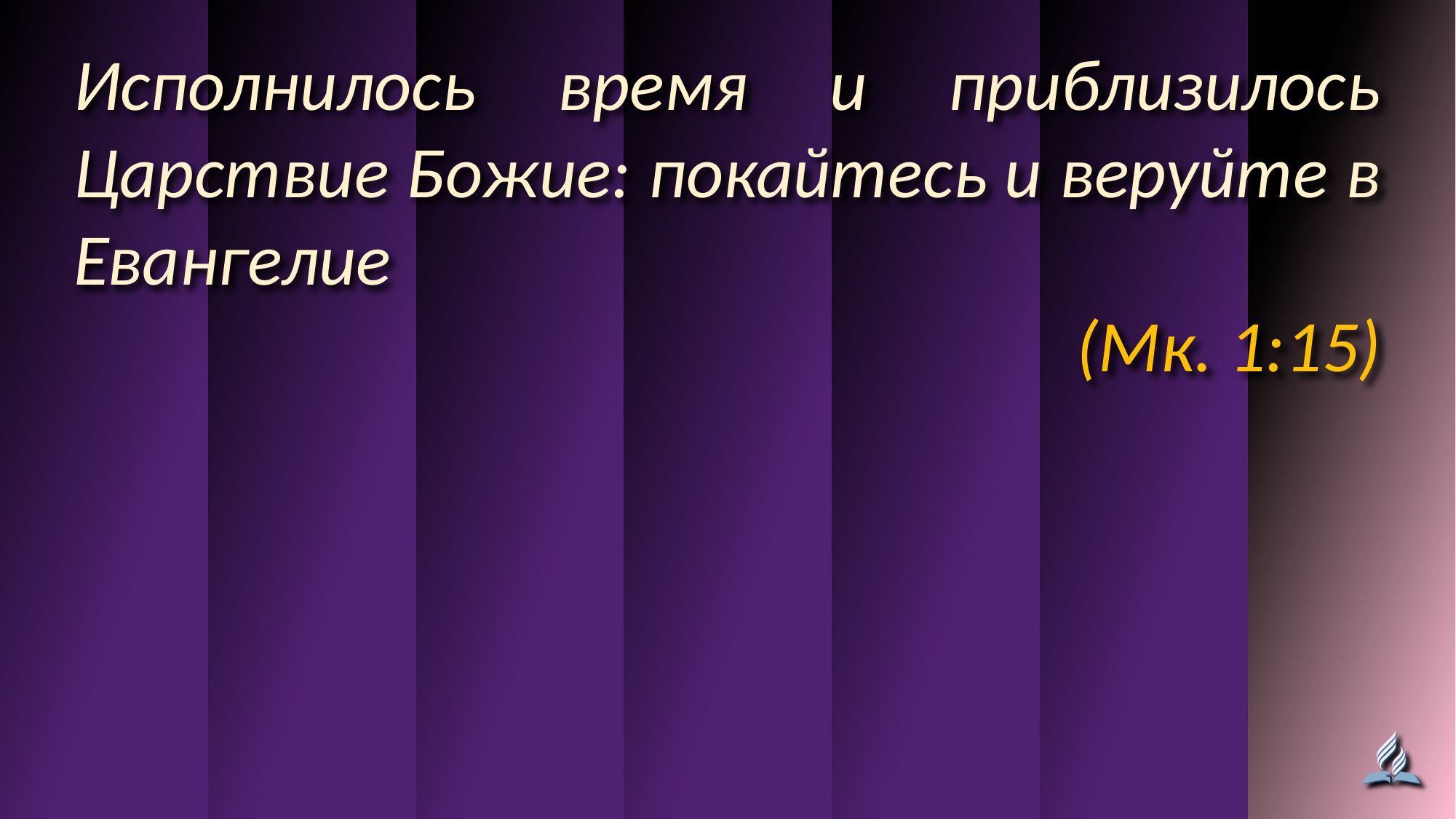

Исполнилось время и приблизилось Царствие Божие: покайтесь и веруйте в Евангелие
(Мк. 1:15)